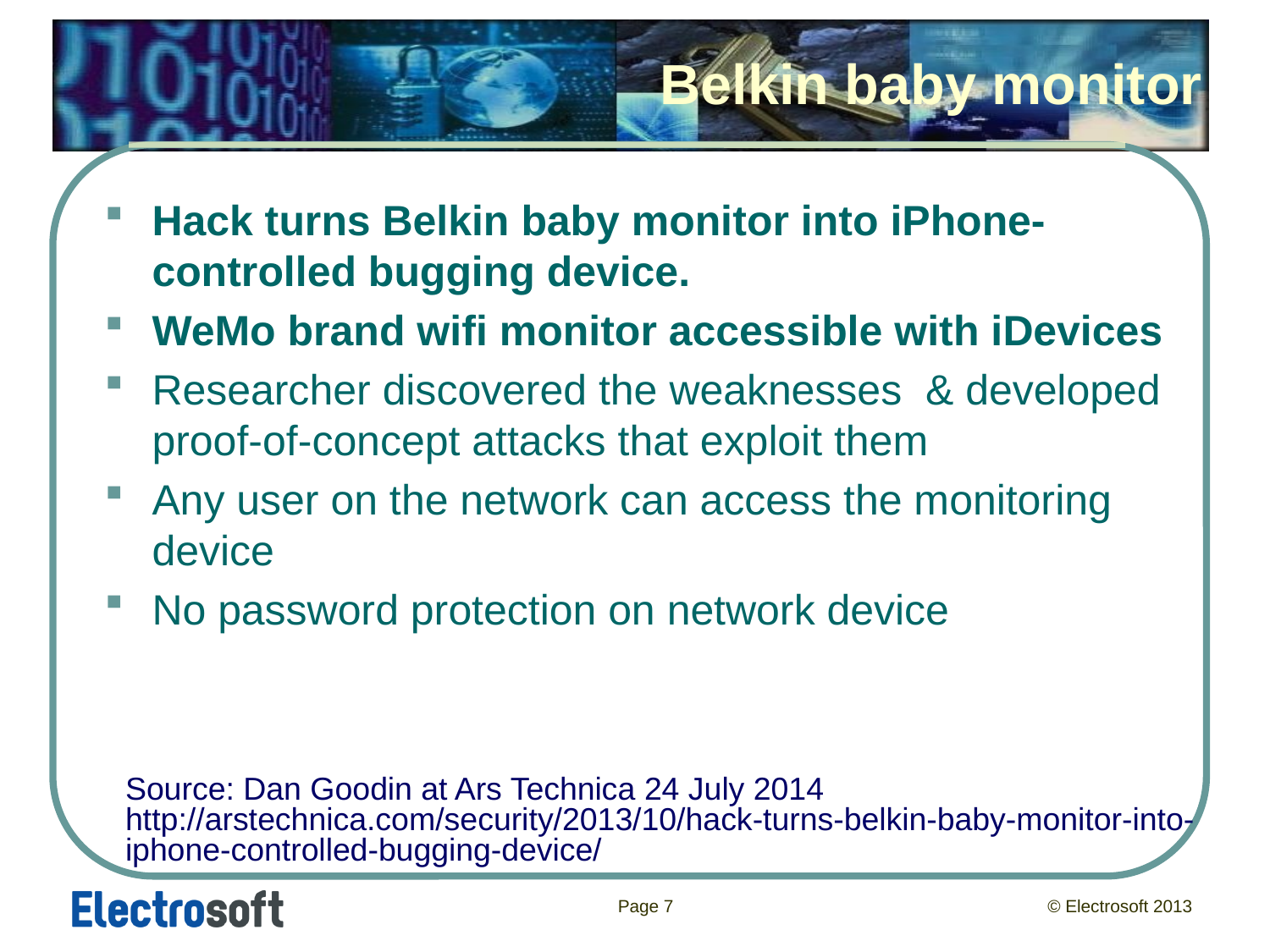

# Belkin baby monitor
Hack turns Belkin baby monitor into iPhone-controlled bugging device.
WeMo brand wifi monitor accessible with iDevices
Researcher discovered the weaknesses  & developed proof-of-concept attacks that exploit them
Any user on the network can access the monitoring device
No password protection on network device

Source: Dan Goodin at Ars Technica 24 July 2014
http://arstechnica.com/security/2013/10/hack-turns-belkin-baby-monitor-into-iphone-controlled-bugging-device/